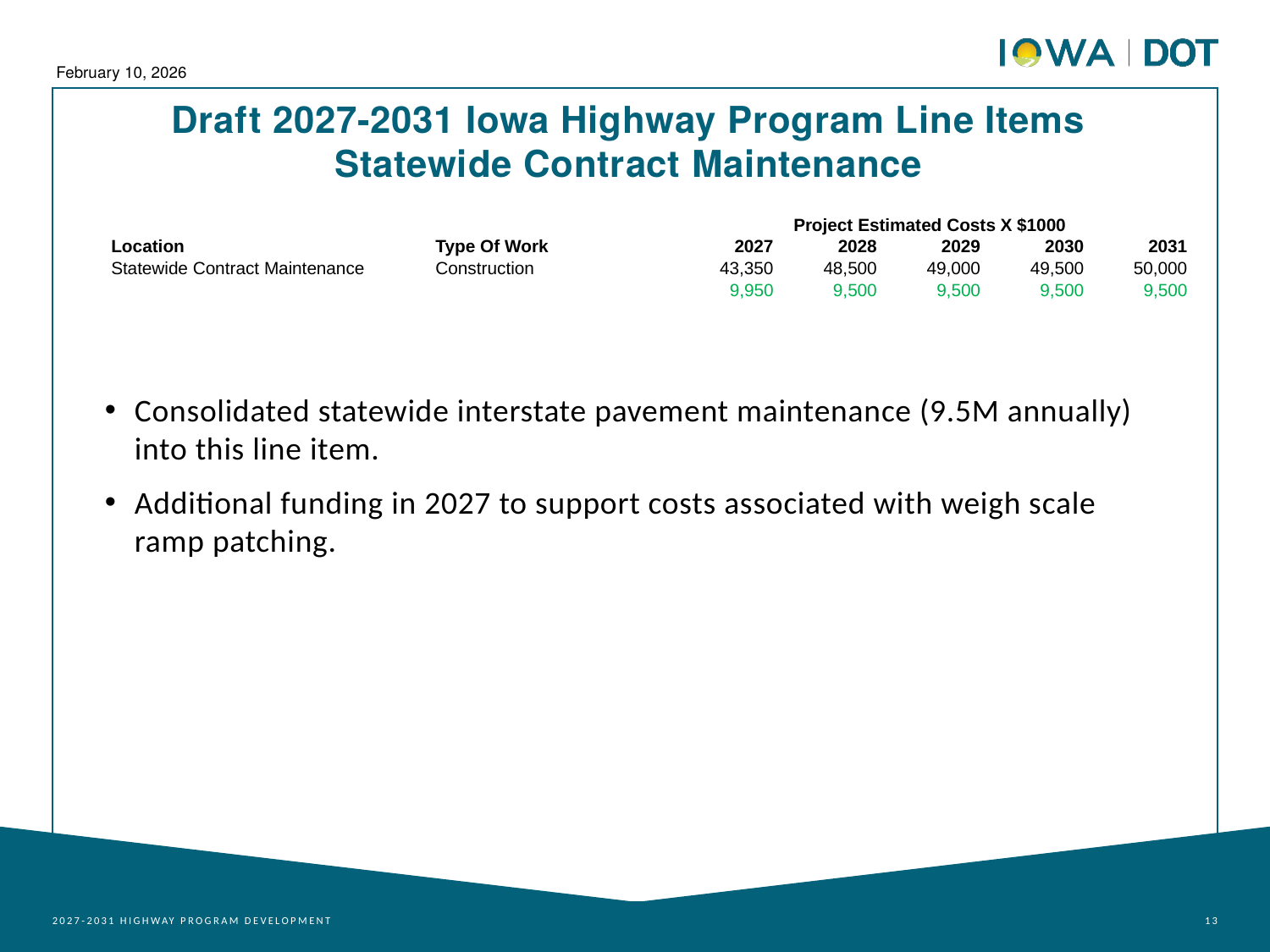

February 10, 2026
Draft 2027-2031 Iowa Highway Program Line Items
Statewide Contract Maintenance
|  |  | Project Estimated Costs X $1000 |  |  |  |  |
| --- | --- | --- | --- | --- | --- | --- |
| Location | Type Of Work | 2027 | 2028 | 2029 | 2030 | 2031 |
| Statewide Contract Maintenance | Construction | 43,350 | 48,500 | 49,000 | 49,500 | 50,000 |
|  |  | 9,950 | 9,500 | 9,500 | 9,500 | 9,500 |
Consolidated statewide interstate pavement maintenance (9.5M annually) into this line item.
Additional funding in 2027 to support costs associated with weigh scale ramp patching.